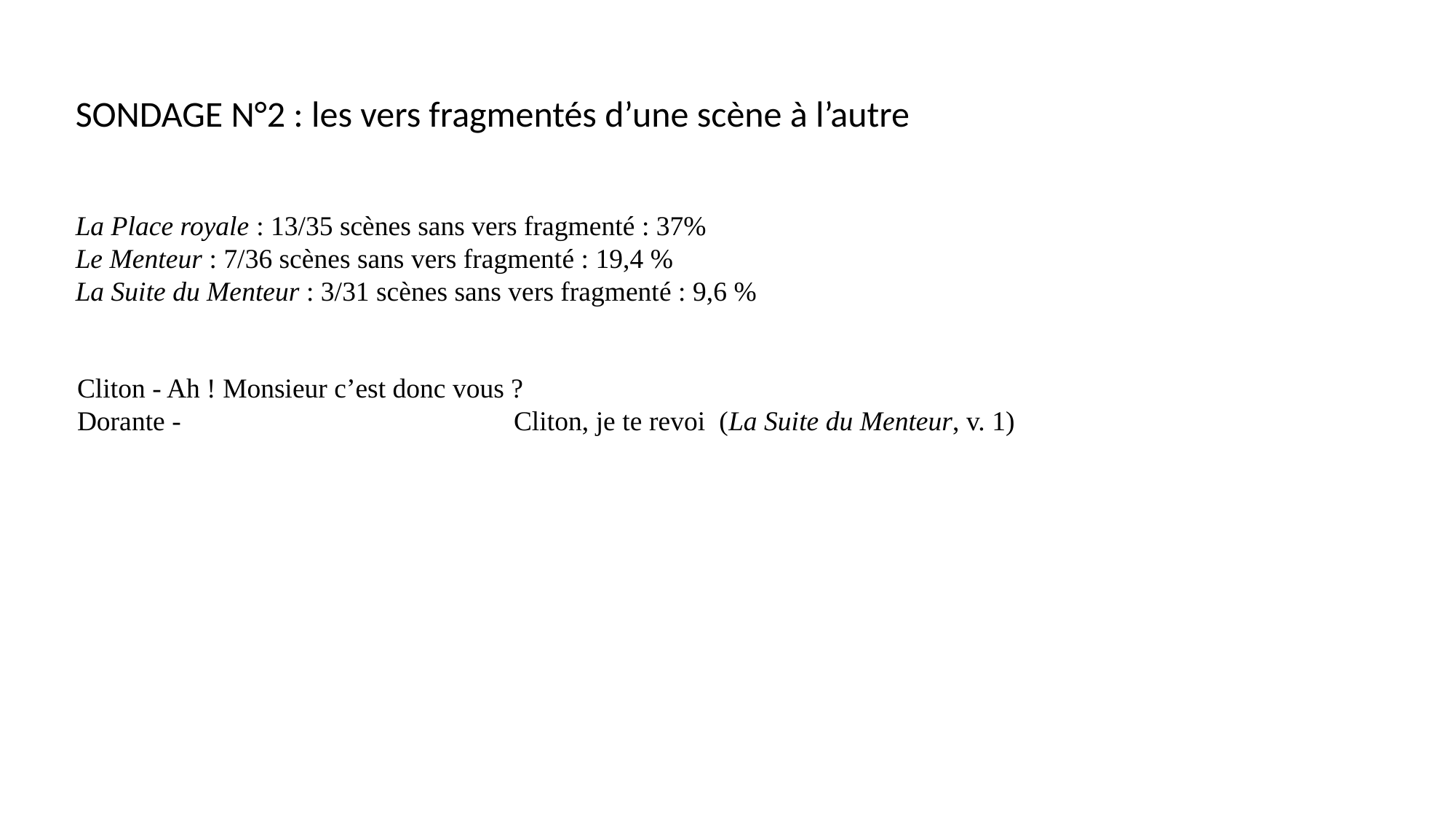

SONDAGE N°2 : les vers fragmentés d’une scène à l’autre
La Place royale : 13/35 scènes sans vers fragmenté : 37%
Le Menteur : 7/36 scènes sans vers fragmenté : 19,4 %
La Suite du Menteur : 3/31 scènes sans vers fragmenté : 9,6 %
Cliton - Ah ! Monsieur c’est donc vous ?
Dorante - 			Cliton, je te revoi  (La Suite du Menteur, v. 1)